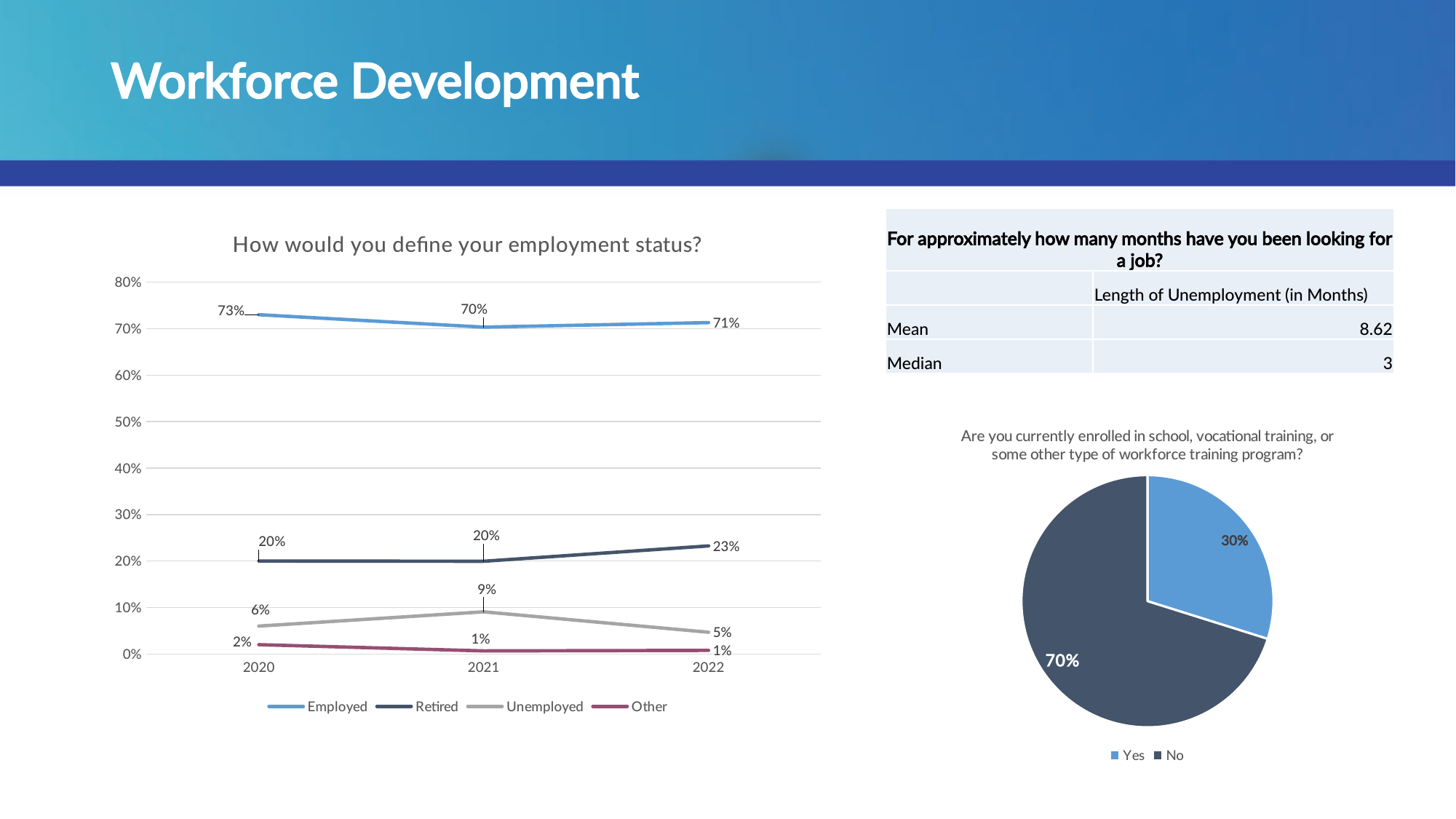

# Workforce Development

### Chart: How would you define your employment status?

| Category | Employed | Retired | Unemployed | Other |
|---|---|---|---|---|
| 2020 | 0.73 | 0.2 | 0.06 | 0.02 |
| 2021 | 0.703295740488061 | 0.199476471792228 | 0.0906588052764529 | 0.00656898244325782 |
| 2022 | 0.713051290955759 | 0.232529831908499 | 0.0467310147290779 | 0.00768786240666447 |
| For approximately how many months have you been looking for a job? |  |
| --- | --- |
|  | Length of Unemployment (in Months) |
| Mean | 8.62 |
| Median | 3 |

### Chart: Are you currently enrolled in school, vocational training, or some other type of workforce training program?

| Category |  |
|---|---|
| Yes | 0.298380575736207 |
| No | 0.701619424263793 |